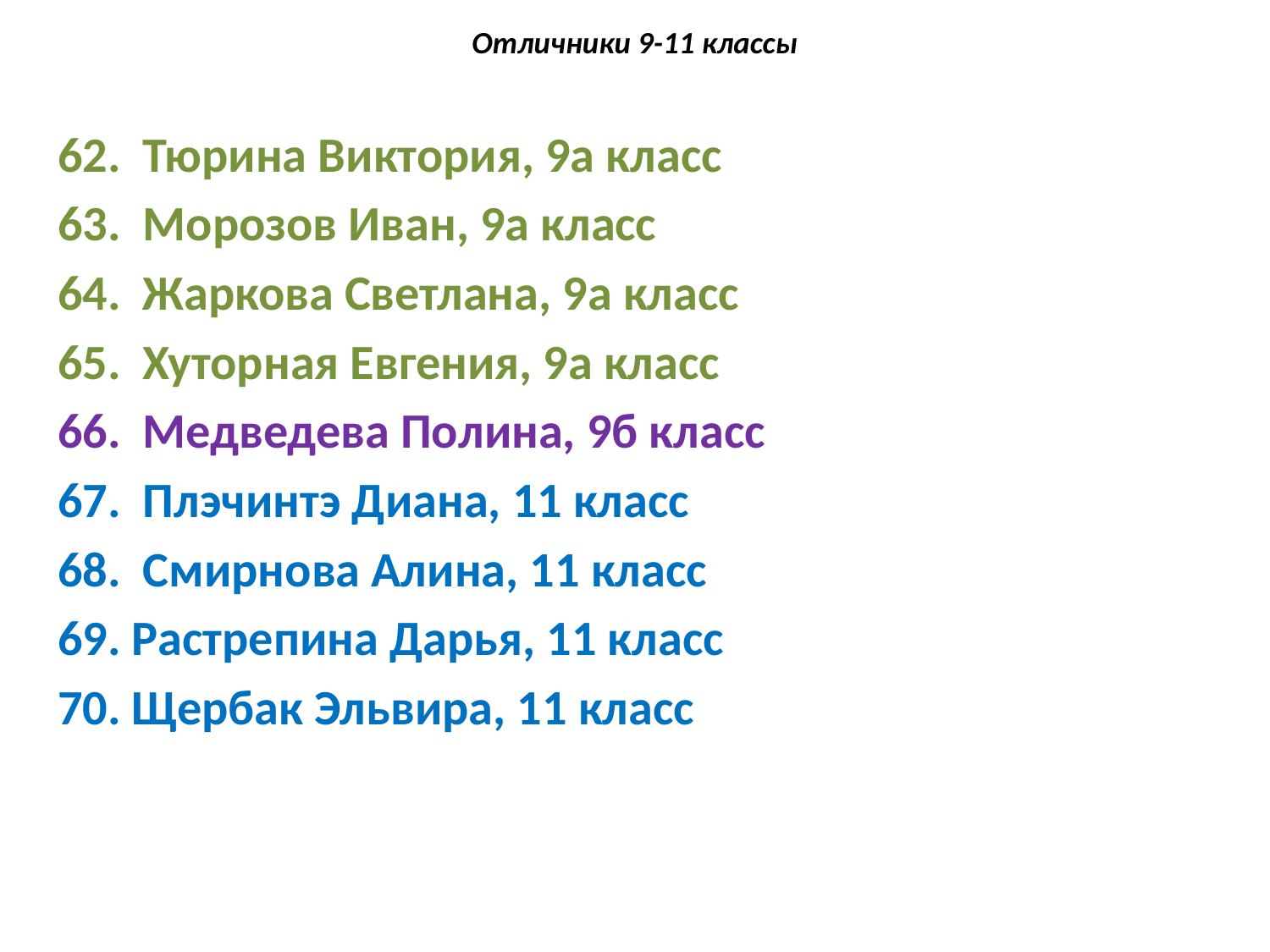

# Отличники 9-11 классы
62.  Тюрина Виктория, 9а класс
63.  Морозов Иван, 9а класс
64.  Жаркова Светлана, 9а класс
65.  Хуторная Евгения, 9а класс
66.  Медведева Полина, 9б класс
67.  Плэчинтэ Диана, 11 класс
68.  Смирнова Алина, 11 класс
69. Растрепина Дарья, 11 класс
70. Щербак Эльвира, 11 класс